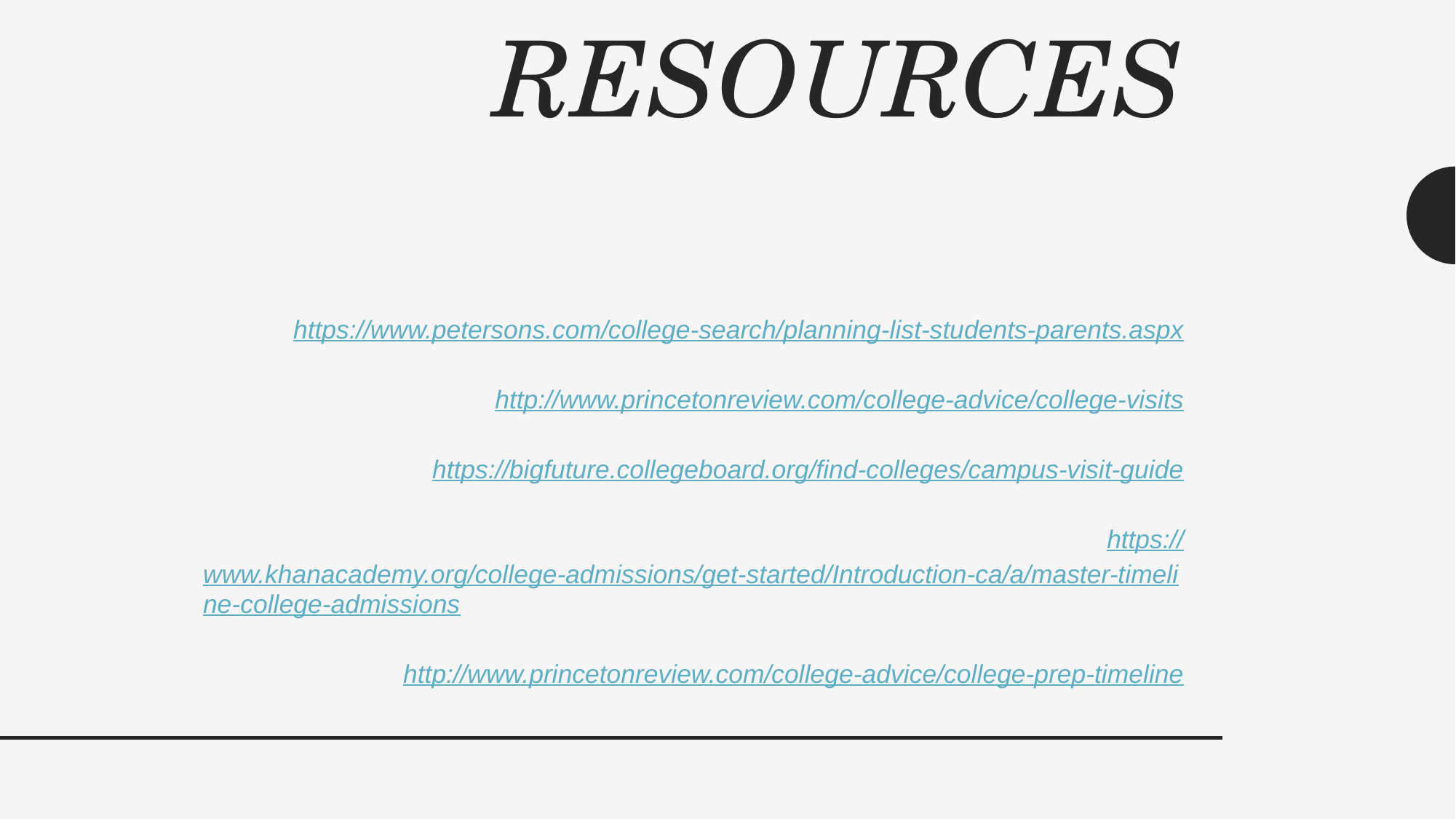

# RESOURCES
https://www.petersons.com/college-search/planning-list-students-parents.aspx

http://www.princetonreview.com/college-advice/college-visits

https://bigfuture.collegeboard.org/find-colleges/campus-visit-guide

https://www.khanacademy.org/college-admissions/get-started/Introduction-ca/a/master-timeline-college-admissions

http://www.princetonreview.com/college-advice/college-prep-timeline